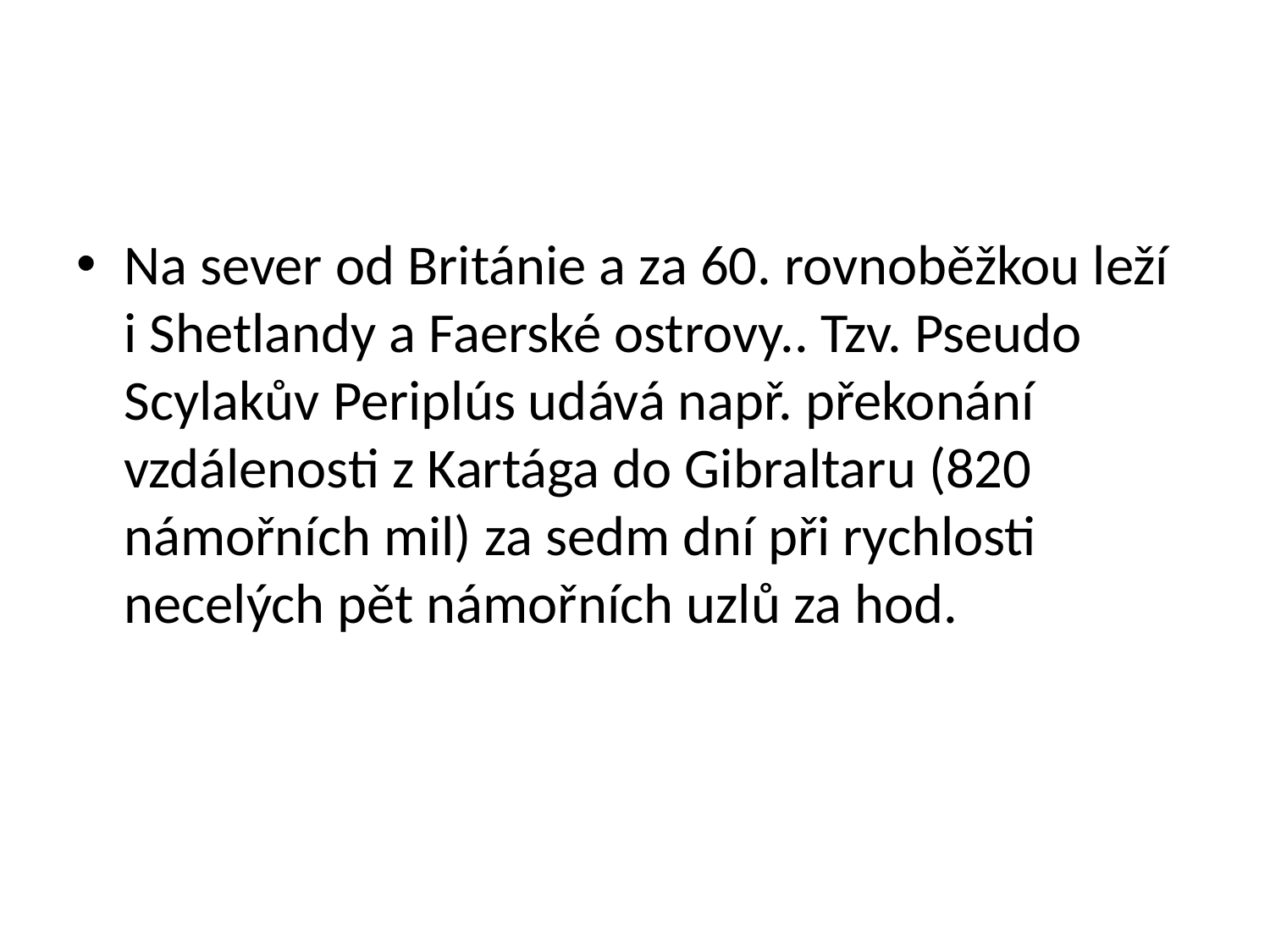

#
Na sever od Británie a za 60. rovnoběžkou leží i Shetlandy a Faerské ostrovy.. Tzv. Pseudo Scylakův Periplús udává např. překonání vzdálenosti z Kartága do Gibraltaru (820 námořních mil) za sedm dní při rychlosti necelých pět námořních uzlů za hod.